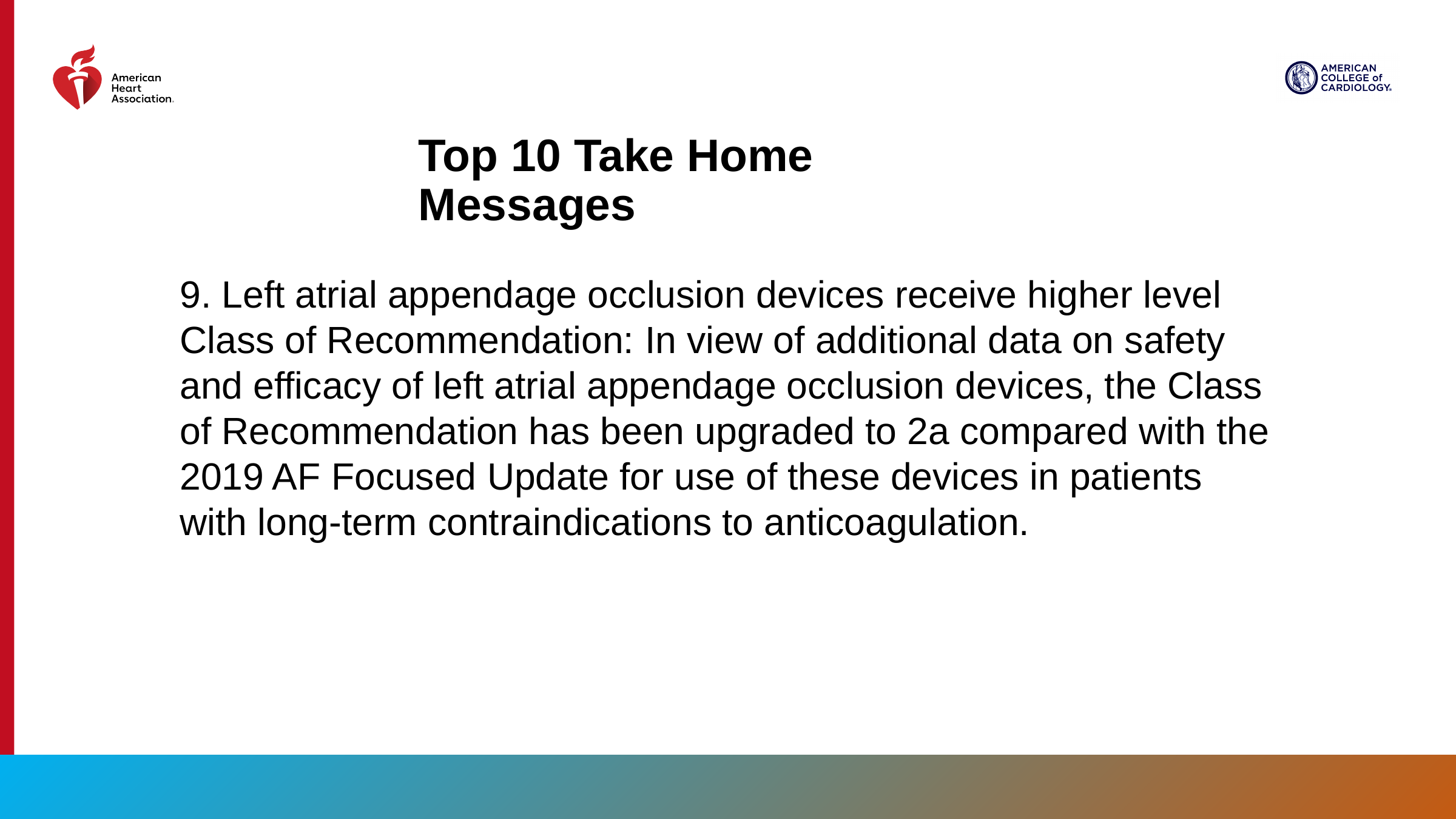

# Top 10 Take Home Messages
9. Left atrial appendage occlusion devices receive higher level Class of Recommendation: In view of additional data on safety and efficacy of left atrial appendage occlusion devices, the Class of Recommendation has been upgraded to 2a compared with the 2019 AF Focused Update for use of these devices in patients with long-term contraindications to anticoagulation.
13